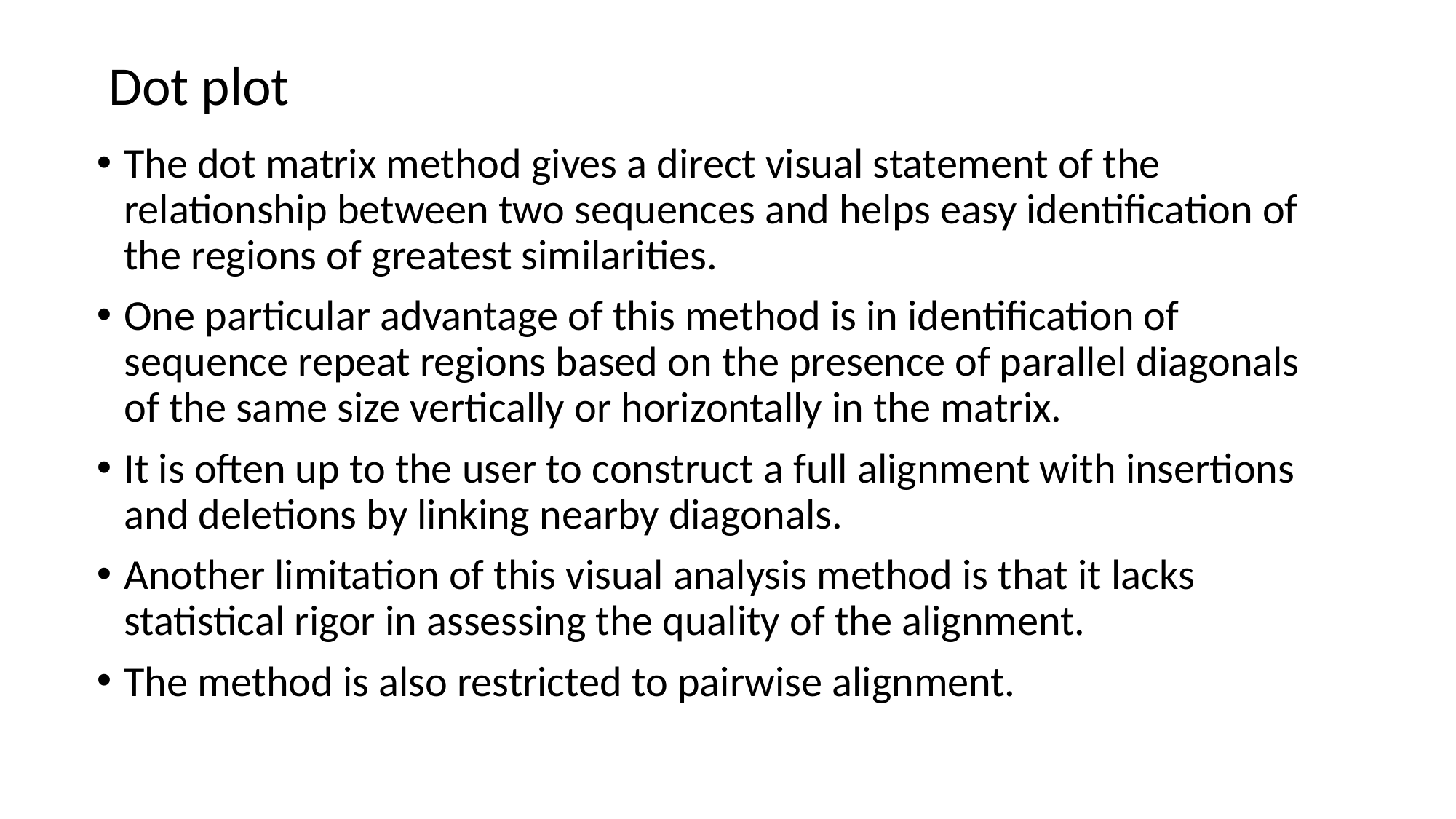

# Dot plot
The dot matrix method gives a direct visual statement of the relationship between two sequences and helps easy identification of the regions of greatest similarities.
One particular advantage of this method is in identification of sequence repeat regions based on the presence of parallel diagonals of the same size vertically or horizontally in the matrix.
It is often up to the user to construct a full alignment with insertions and deletions by linking nearby diagonals.
Another limitation of this visual analysis method is that it lacks statistical rigor in assessing the quality of the alignment.
The method is also restricted to pairwise alignment.